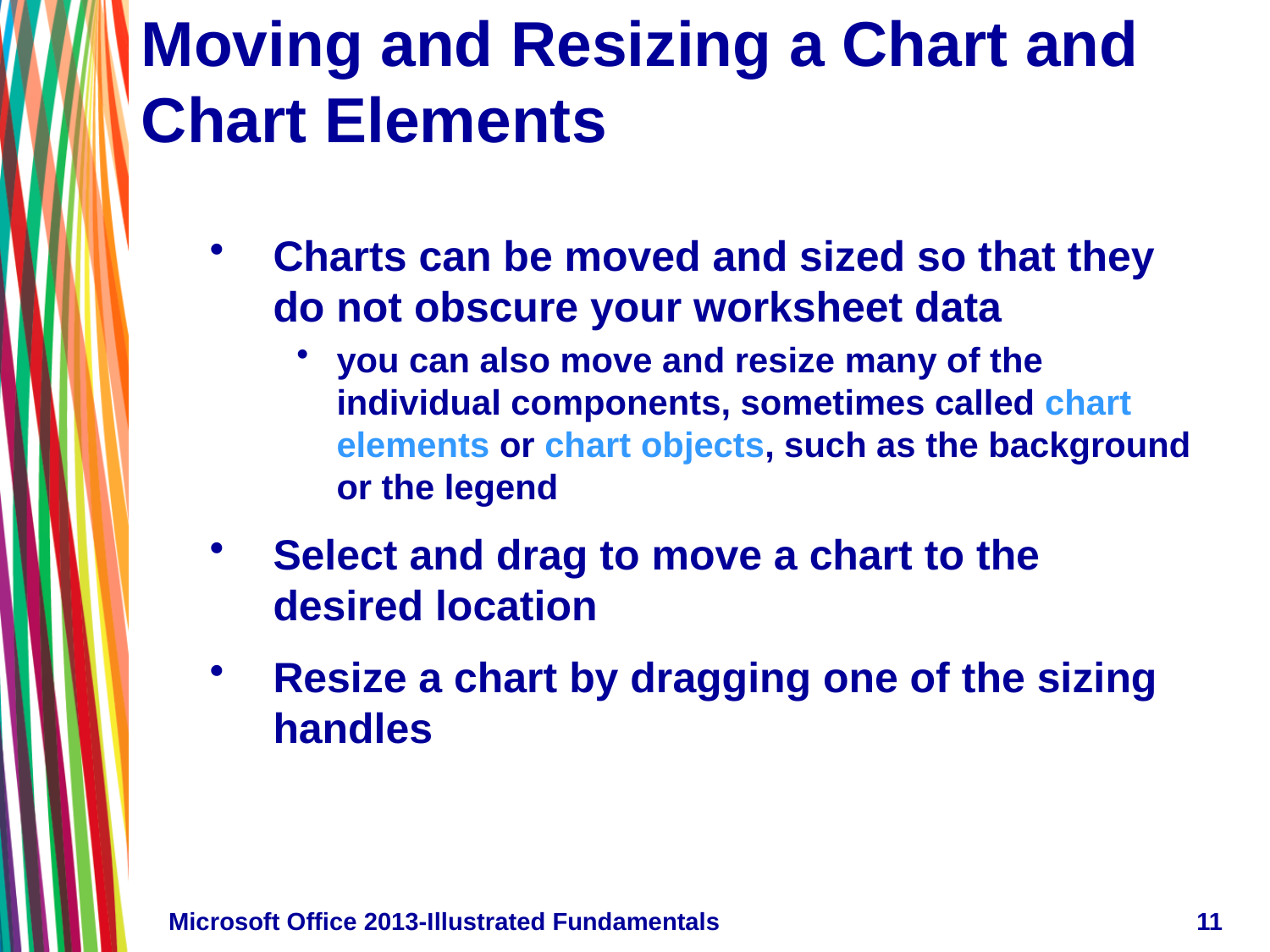

# Moving and Resizing a Chart and Chart Elements
Charts can be moved and sized so that they do not obscure your worksheet data
you can also move and resize many of the individual components, sometimes called chart elements or chart objects, such as the background or the legend
Select and drag to move a chart to the desired location
Resize a chart by dragging one of the sizing handles

Microsoft Office 2013-Illustrated Fundamentals
11